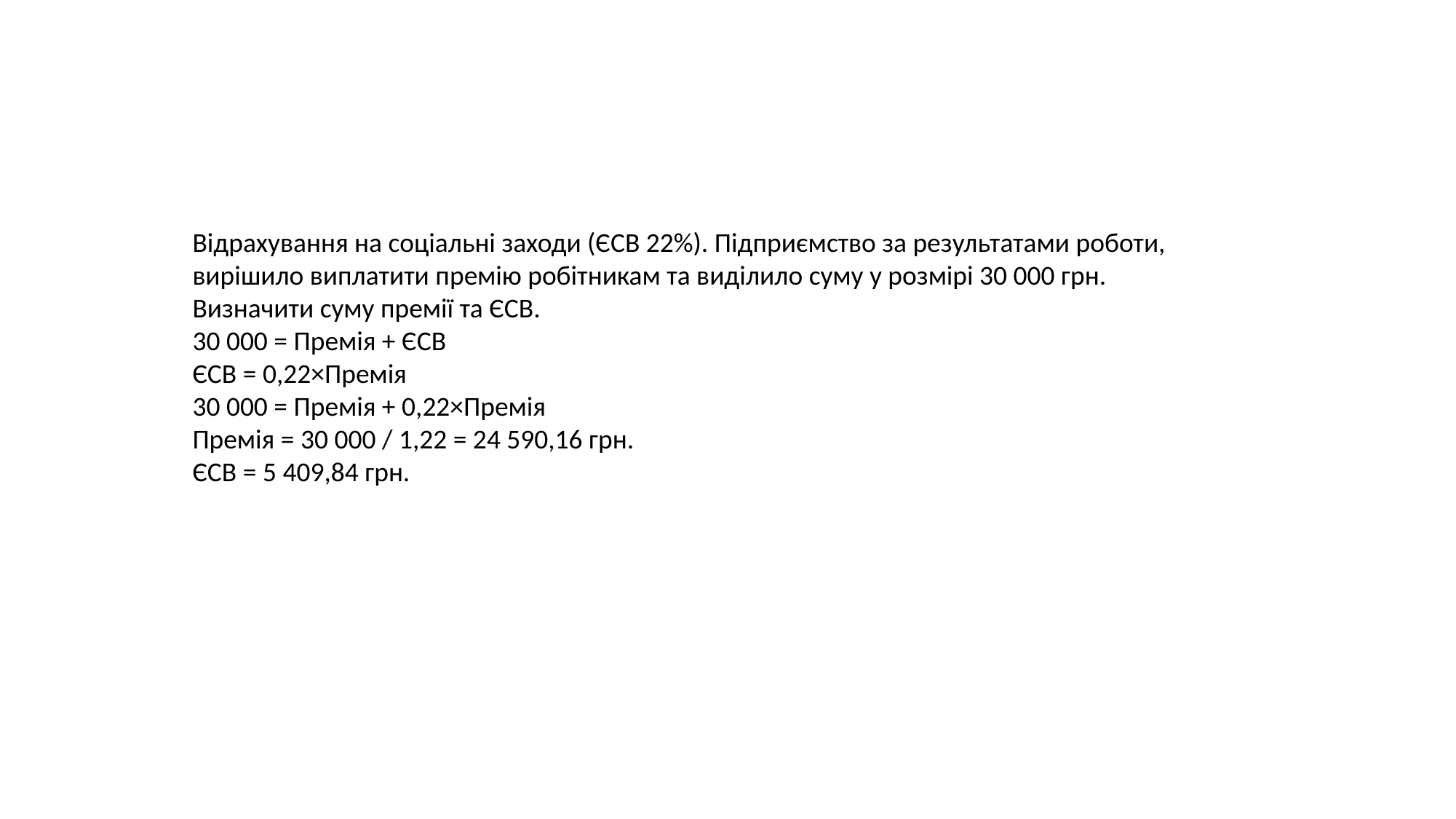

Відрахування на соціальні заходи (ЄСВ 22%). Підприємство за результатами роботи, вирішило виплатити премію робітникам та виділило суму у розмірі 30 000 грн. Визначити суму премії та ЄСВ.
30 000 = Премія + ЄСВ
ЄСВ = 0,22×Премія
30 000 = Премія + 0,22×Премія
Премія = 30 000 / 1,22 = 24 590,16 грн.
ЄСВ = 5 409,84 грн.